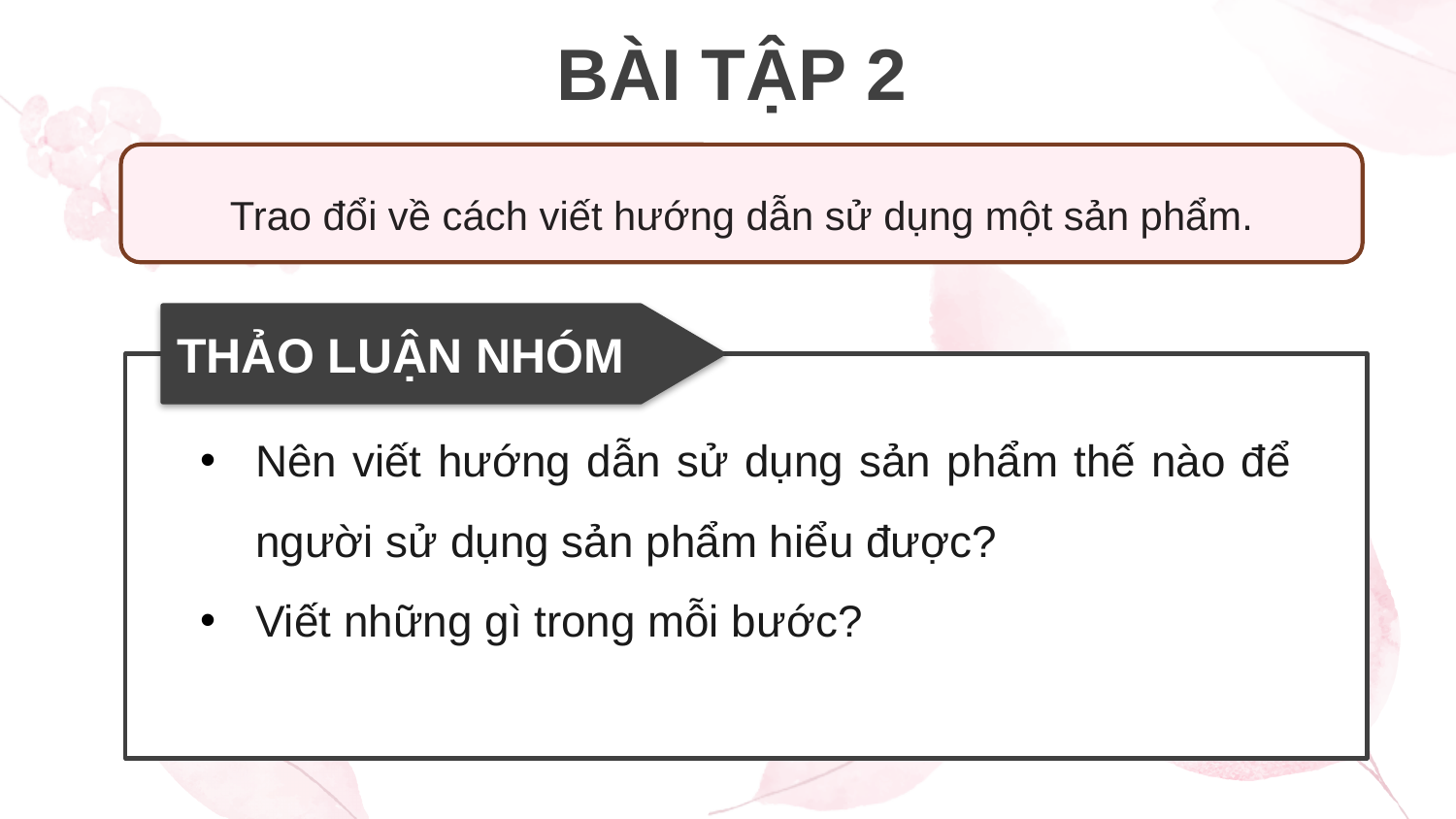

BÀI TẬP 2

Trao đổi về cách viết hướng dẫn sử dụng một sản phẩm.
THẢO LUẬN NHÓM

Nên viết hướng dẫn sử dụng sản phẩm thế nào để người sử dụng sản phẩm hiểu được?
Viết những gì trong mỗi bước?